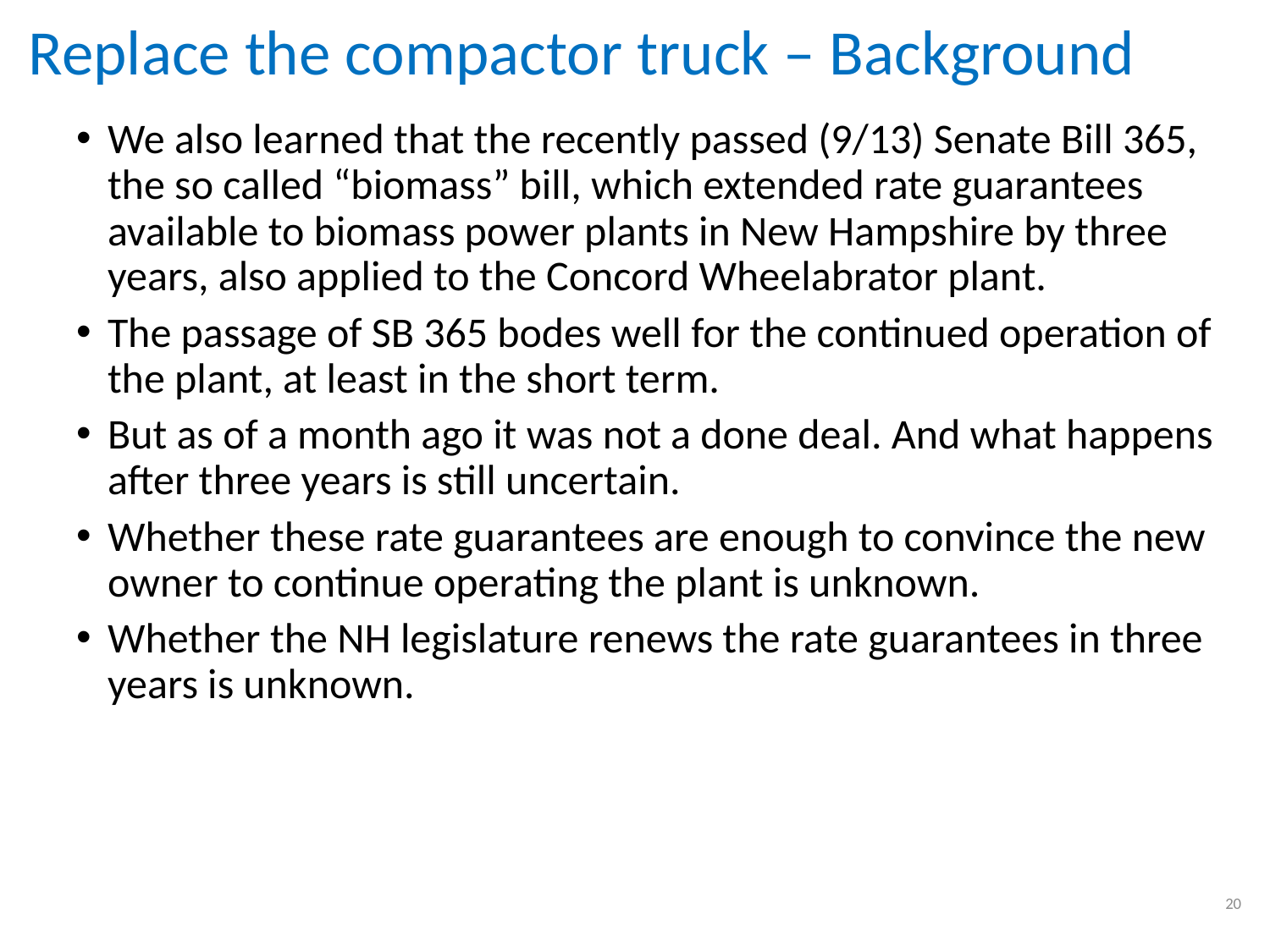

# Replace the compactor truck – Background
We also learned that the recently passed (9/13) Senate Bill 365, the so called “biomass” bill, which extended rate guarantees available to biomass power plants in New Hampshire by three years, also applied to the Concord Wheelabrator plant.
The passage of SB 365 bodes well for the continued operation of the plant, at least in the short term.
But as of a month ago it was not a done deal. And what happens after three years is still uncertain.
Whether these rate guarantees are enough to convince the new owner to continue operating the plant is unknown.
Whether the NH legislature renews the rate guarantees in three years is unknown.
20